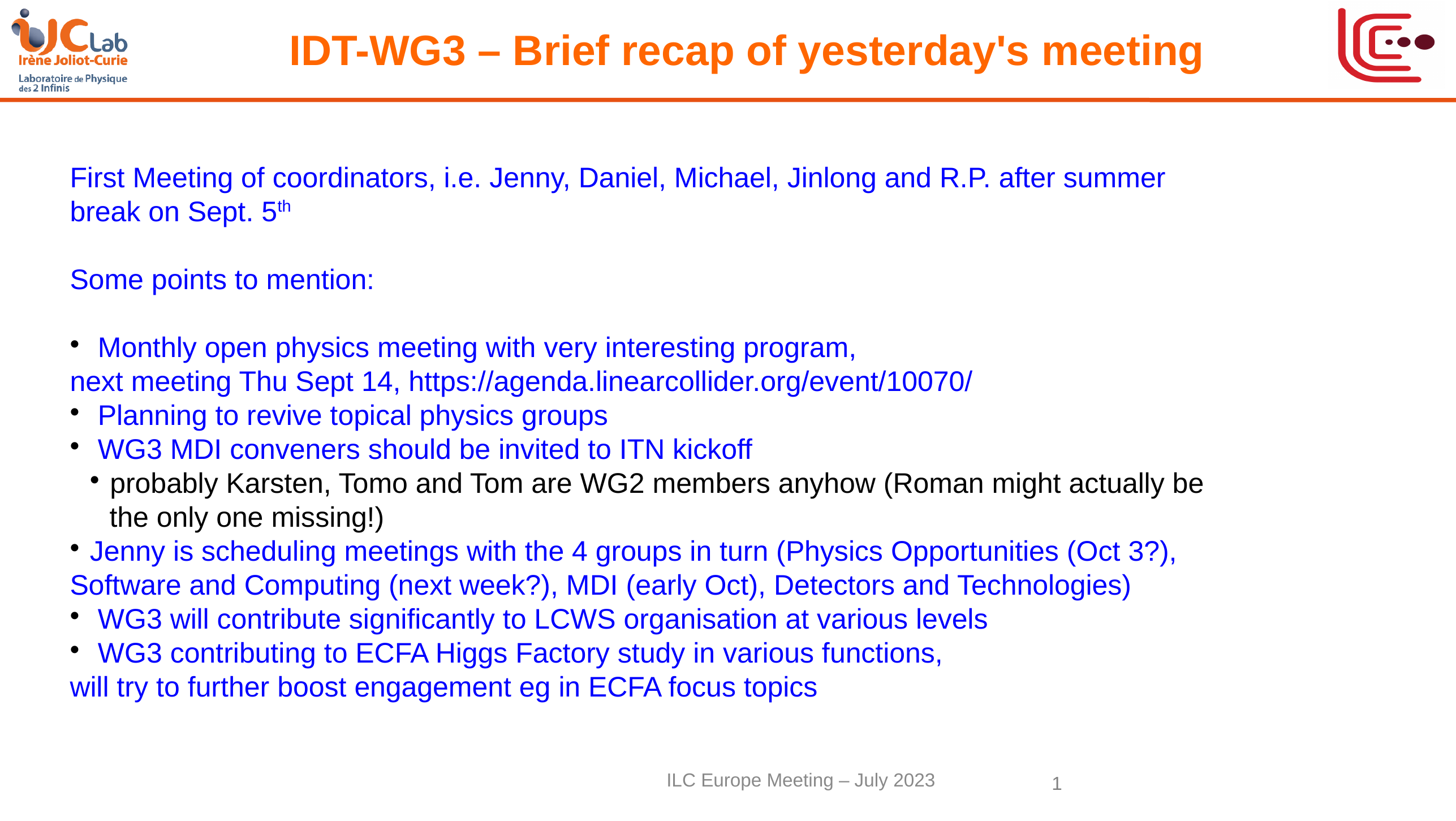

IDT-WG3 – Brief recap of yesterday's meeting
First Meeting of coordinators, i.e. Jenny, Daniel, Michael, Jinlong and R.P. after summer
break on Sept. 5th

Some points to mention:

 Monthly open physics meeting with very interesting program,
next meeting Thu Sept 14, https://agenda.linearcollider.org/event/10070/
 Planning to revive topical physics groups
 WG3 MDI conveners should be invited to ITN kickoff
probably Karsten, Tomo and Tom are WG2 members anyhow (Roman might actually be
     the only one missing!)
Jenny is scheduling meetings with the 4 groups in turn (Physics Opportunities (Oct 3?),
Software and Computing (next week?), MDI (early Oct), Detectors and Technologies)
 WG3 will contribute significantly to LCWS organisation at various levels
 WG3 contributing to ECFA Higgs Factory study in various functions,
will try to further boost engagement eg in ECFA focus topics
1